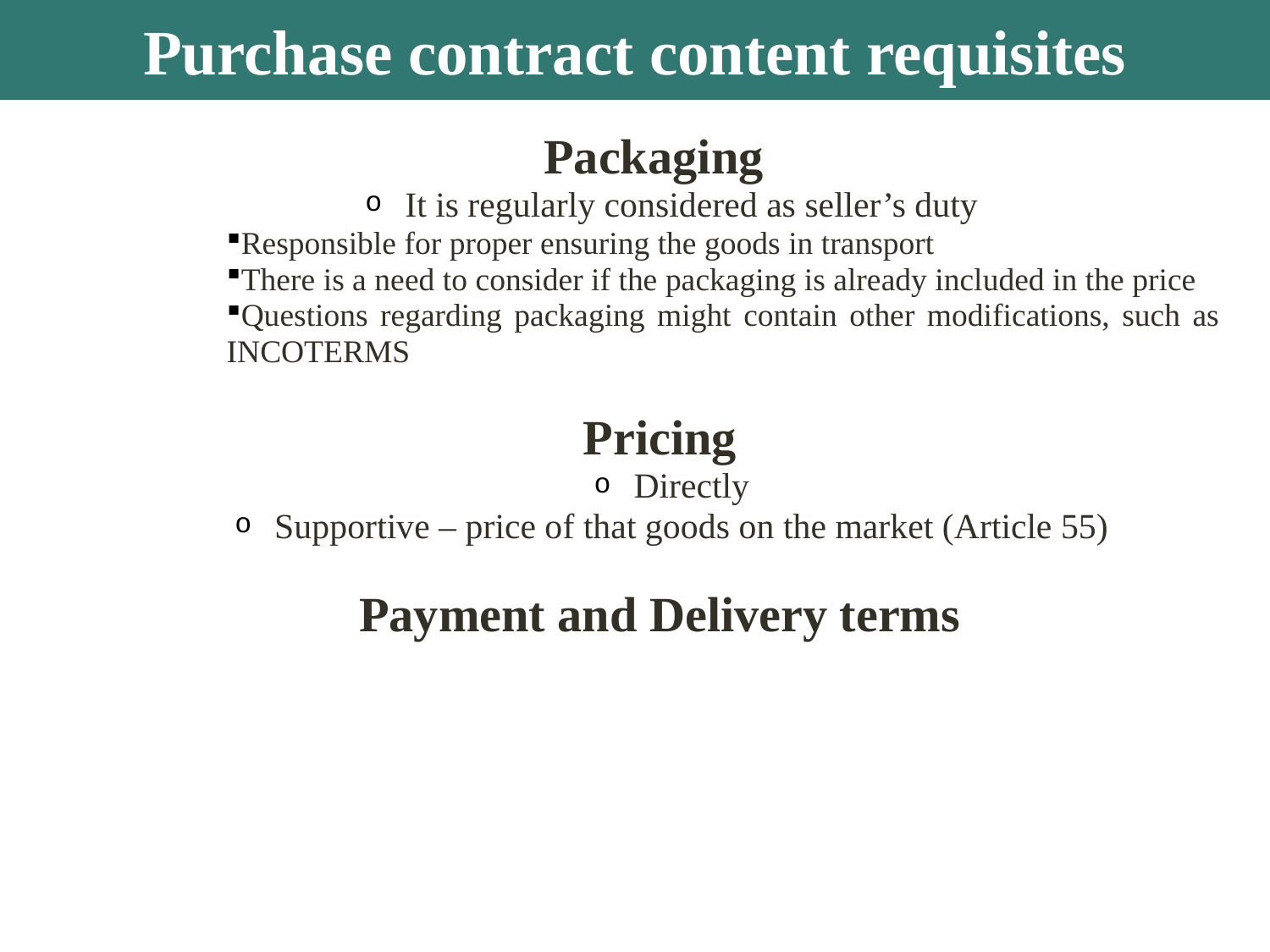

Purchase contract content requisites
Packaging
It is regularly considered as seller’s duty
Responsible for proper ensuring the goods in transport
There is a need to consider if the packaging is already included in the price
Questions regarding packaging might contain other modifications, such as INCOTERMS

Pricing
Directly
Supportive – price of that goods on the market (Article 55)

Payment and Delivery terms